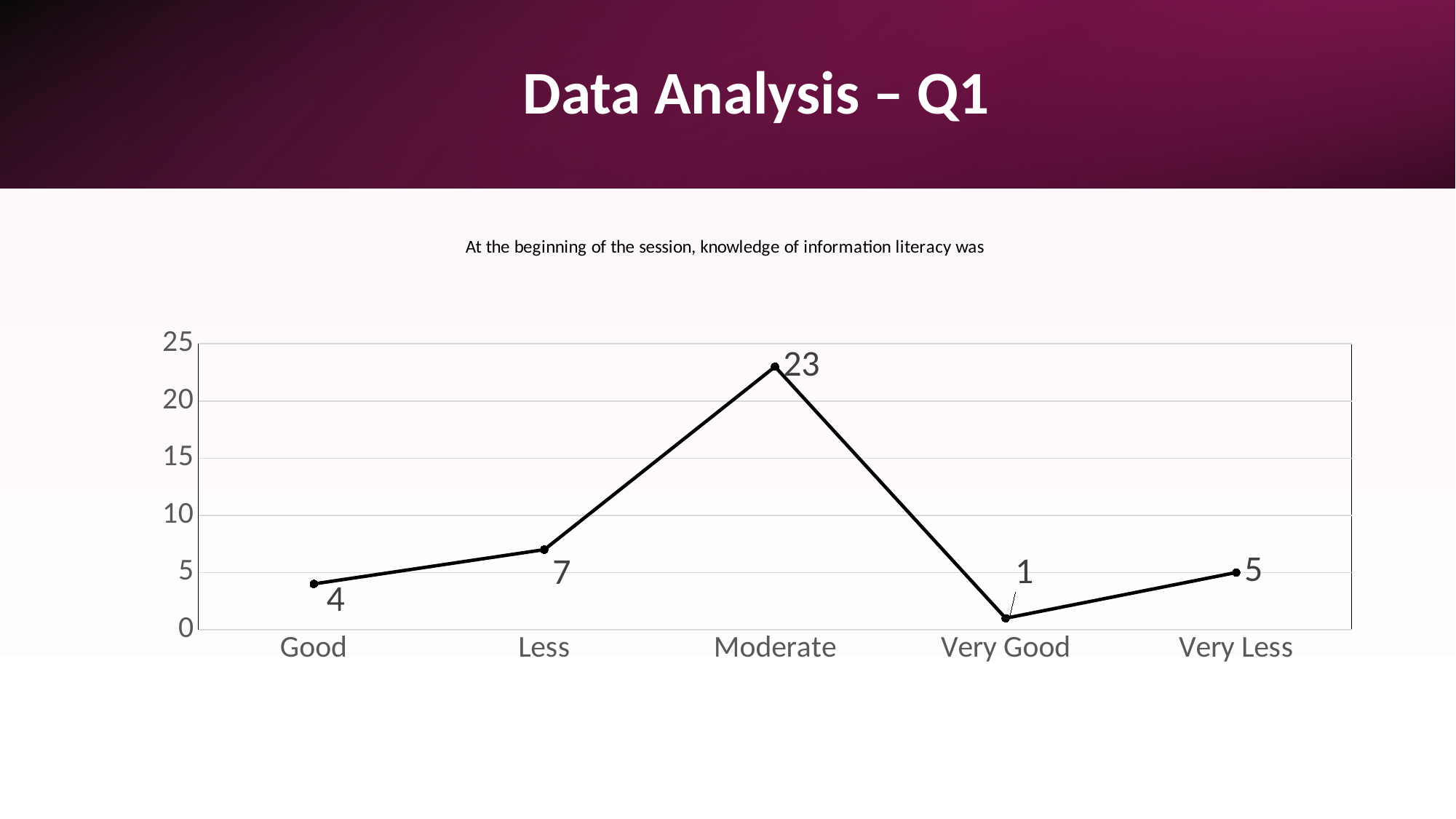

# Data Analysis – Q1

### Chart:  At the beginning of the session, knowledge of information literacy was

| Category | Total |
|---|---|
| Good | 4.0 |
| Less | 7.0 |
| Moderate | 23.0 |
| Very Good | 1.0 |
| Very Less | 5.0 |